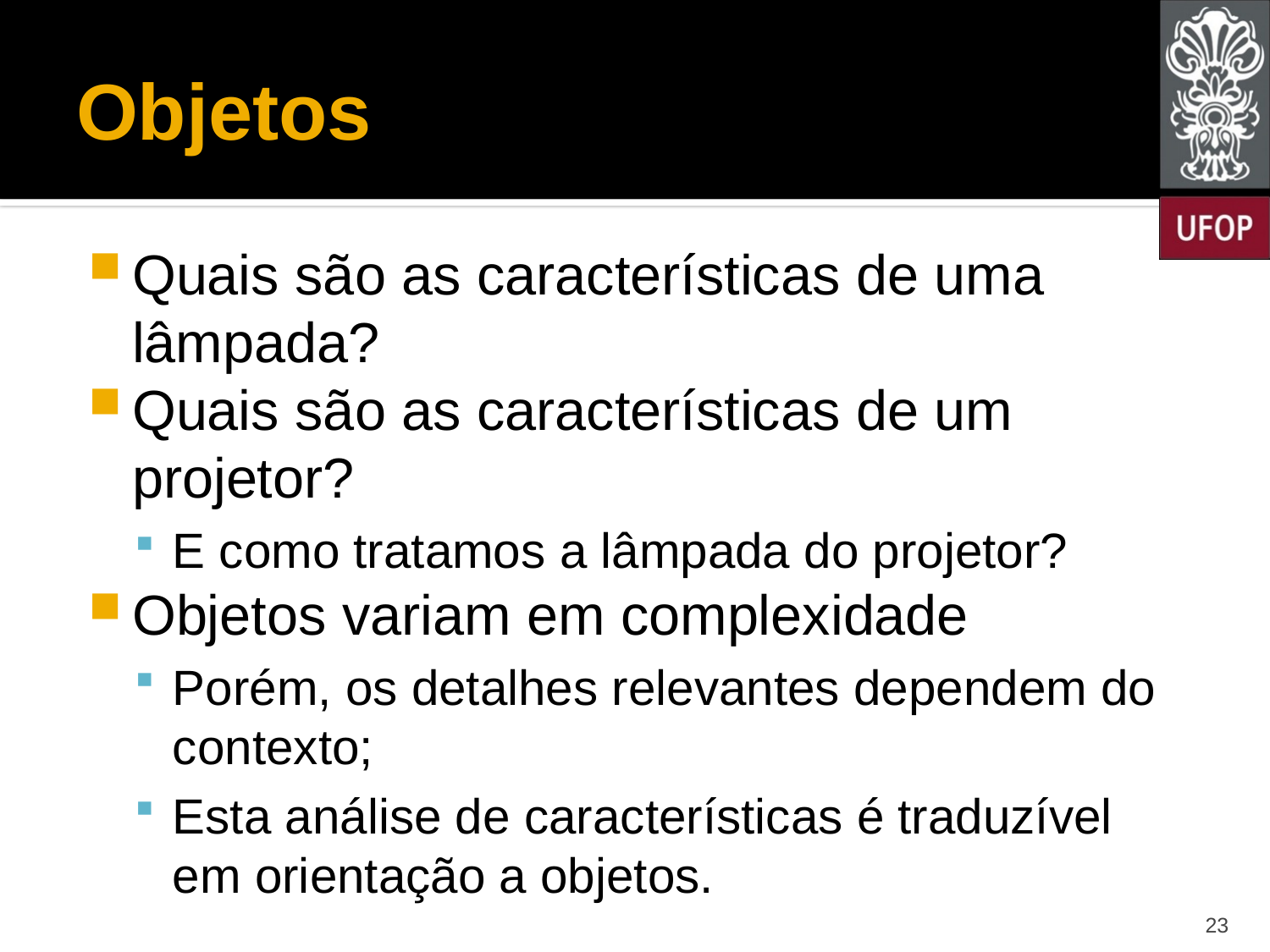

# Objetos
Quais são as características de uma lâmpada?
Quais são as características de um projetor?
E como tratamos a lâmpada do projetor?
Objetos variam em complexidade
Porém, os detalhes relevantes dependem do contexto;
Esta análise de características é traduzível em orientação a objetos.
23